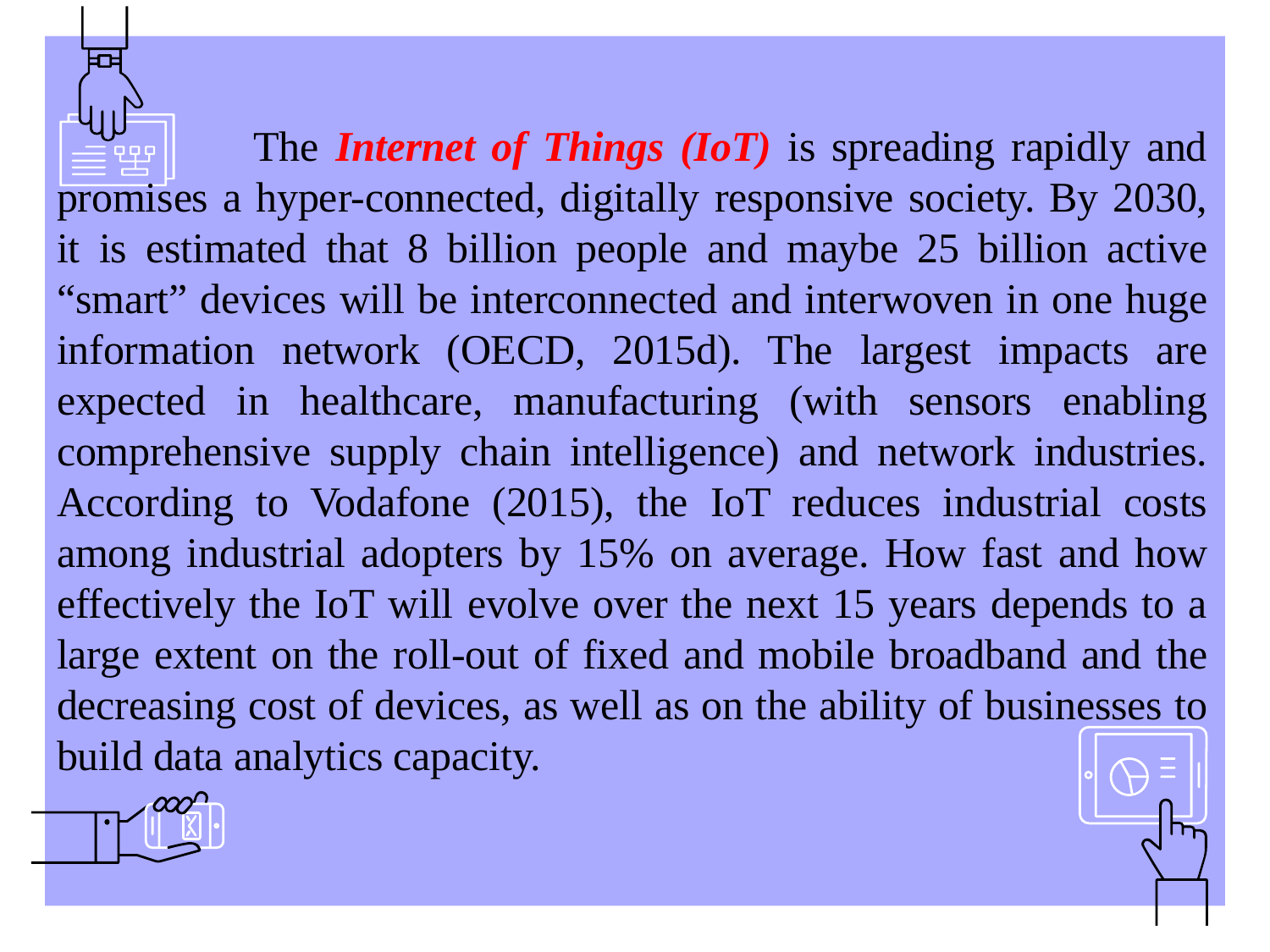

The Internet of Things (IoT) is spreading rapidly and promises a hyper-connected, digitally responsive society. By 2030, it is estimated that 8 billion people and maybe 25 billion active “smart” devices will be interconnected and interwoven in one huge information network (OECD, 2015d). The largest impacts are expected in healthcare, manufacturing (with sensors enabling comprehensive supply chain intelligence) and network industries. According to Vodafone (2015), the IoT reduces industrial costs among industrial adopters by 15% on average. How fast and how effectively the IoT will evolve over the next 15 years depends to a large extent on the roll-out of fixed and mobile broadband and the decreasing cost of devices, as well as on the ability of businesses to build data analytics capacity.